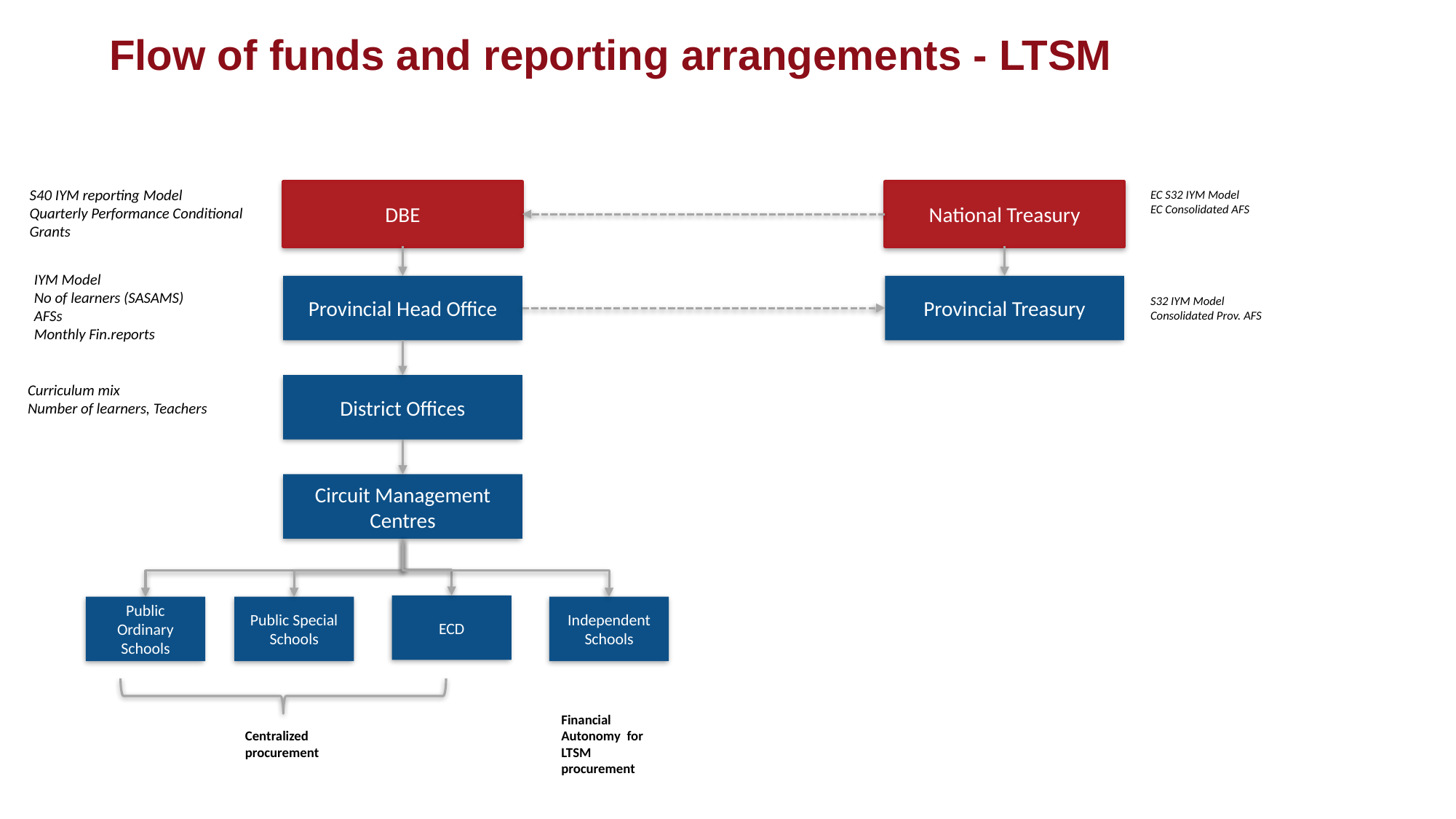

# Flow of funds and reporting arrangements - LTSM
S40 IYM reporting Model
Quarterly Performance Conditional Grants
DBE
National Treasury
EC S32 IYM Model
EC Consolidated AFS
IYM Model
No of learners (SASAMS)
AFSs
Monthly Fin.reports
Provincial Head Office
Provincial Treasury
S32 IYM Model
Consolidated Prov. AFS
Curriculum mix
Number of learners, Teachers
District Offices
Circuit Management Centres

ECD
Public Ordinary Schools
Public Special Schools
Independent Schools
Financial Autonomy  for LTSM procurement
Centralized procurement
16